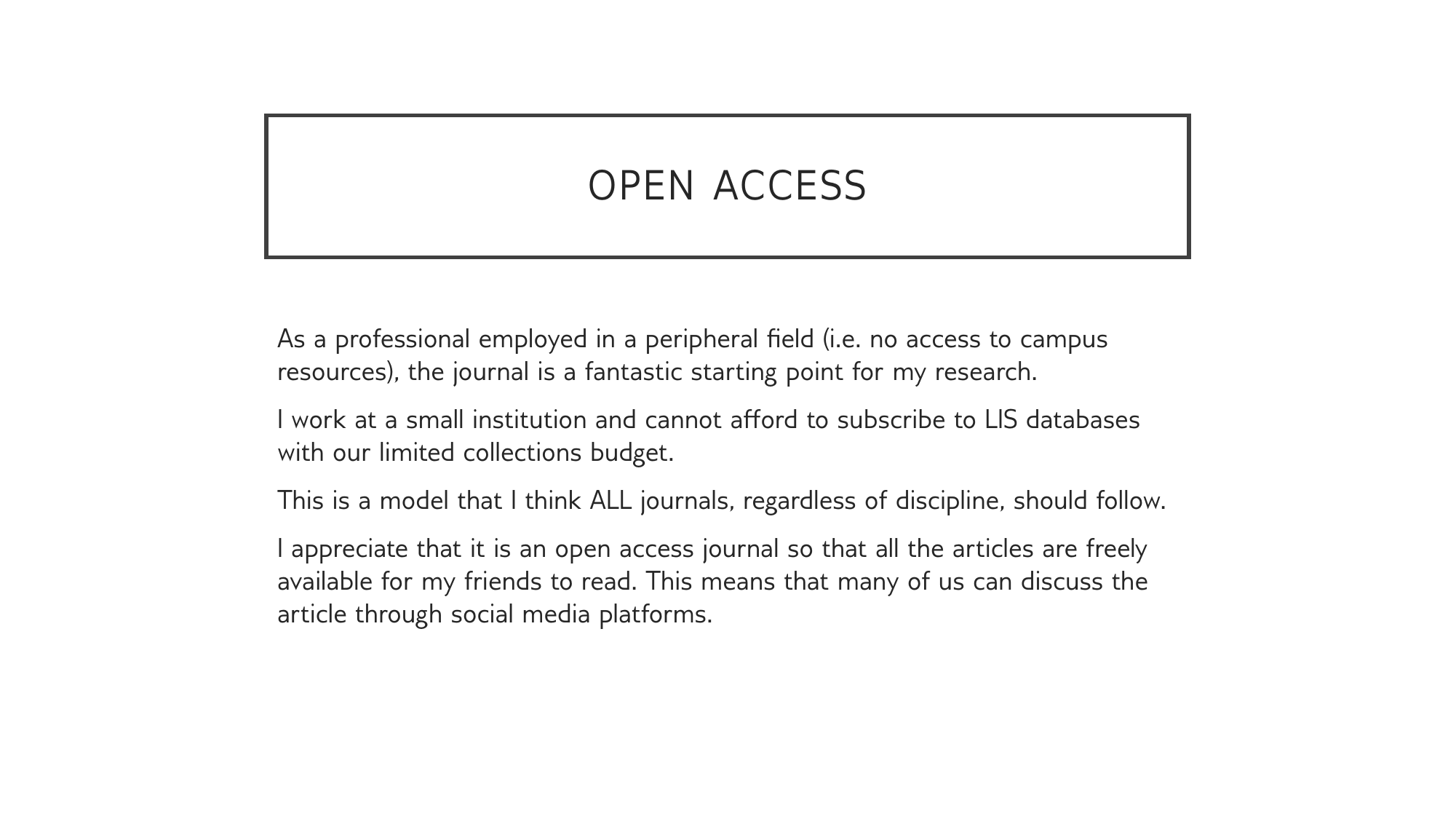

# Open access
As a professional employed in a peripheral field (i.e. no access to campus resources), the journal is a fantastic starting point for my research.
I work at a small institution and cannot afford to subscribe to LIS databases with our limited collections budget.
This is a model that I think ALL journals, regardless of discipline, should follow.
I appreciate that it is an open access journal so that all the articles are freely available for my friends to read. This means that many of us can discuss the article through social media platforms.